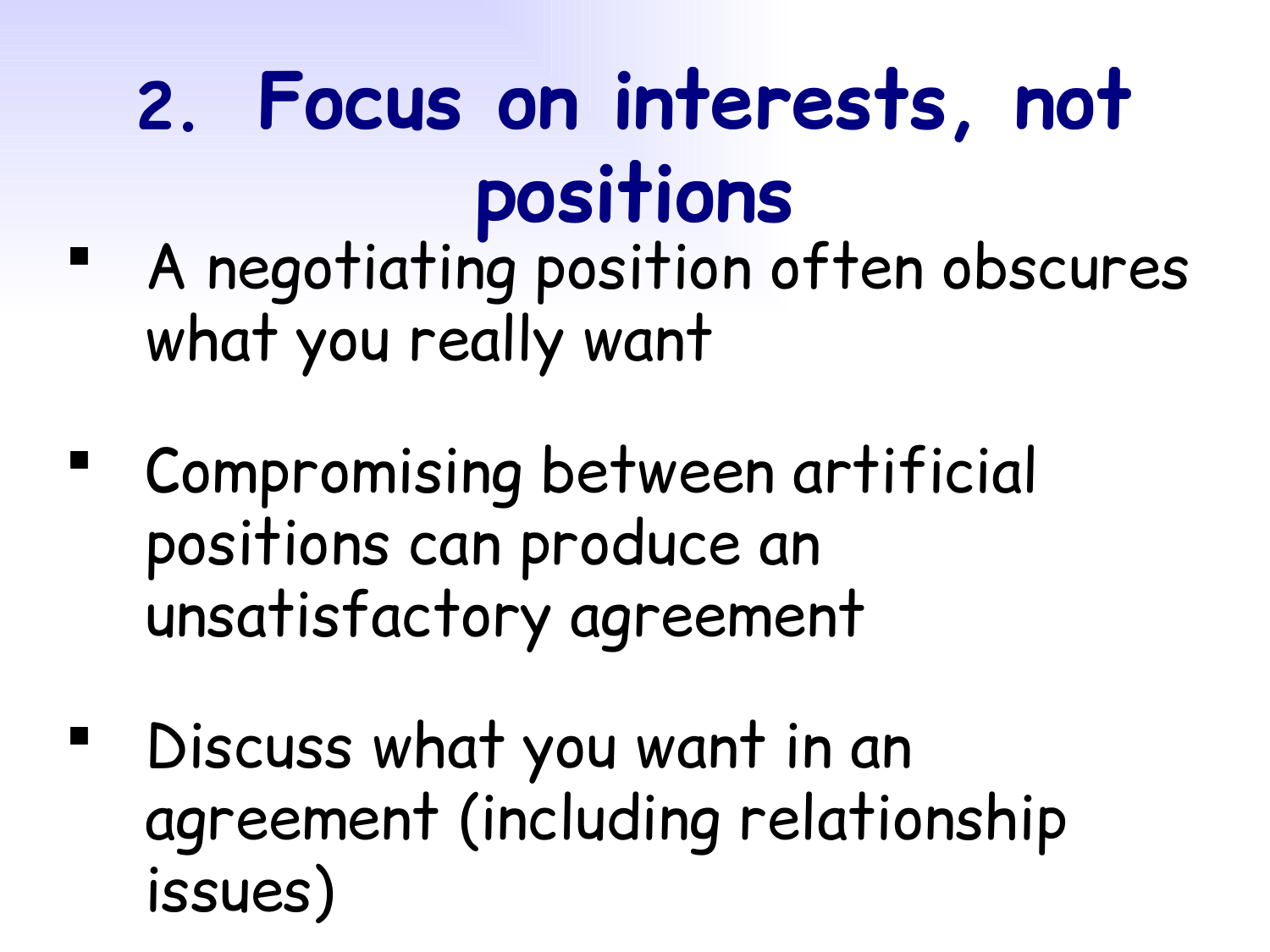

2.  Focus on interests, not positions
A negotiating position often obscures what you really want
Compromising between artificial positions can produce an unsatisfactory agreement
Discuss what you want in an agreement (including relationship issues)